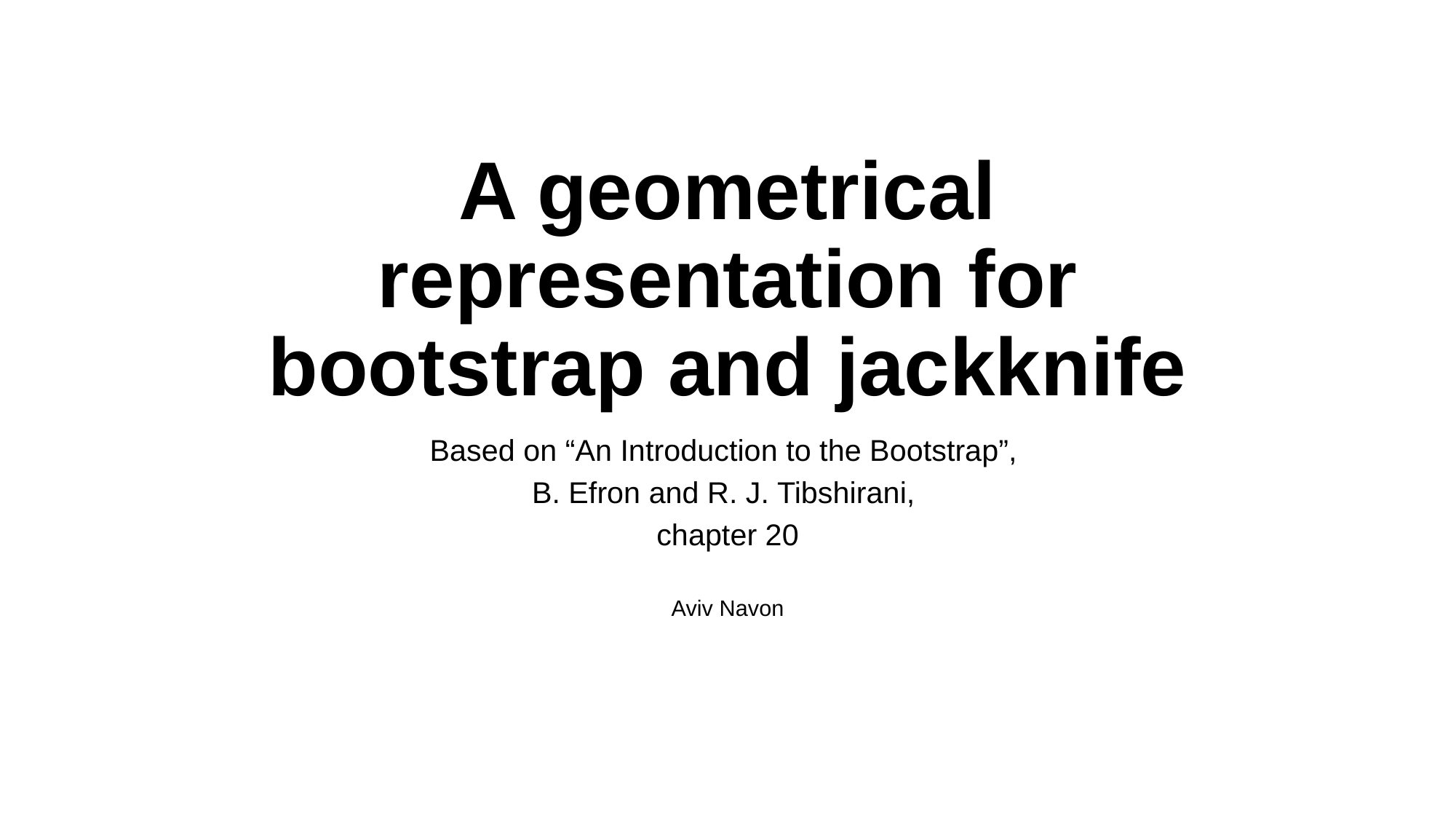

# A geometrical representation for bootstrap and jackknife
Based on “An Introduction to the Bootstrap”,
B. Efron and R. J. Tibshirani,
chapter 20

Aviv Navon